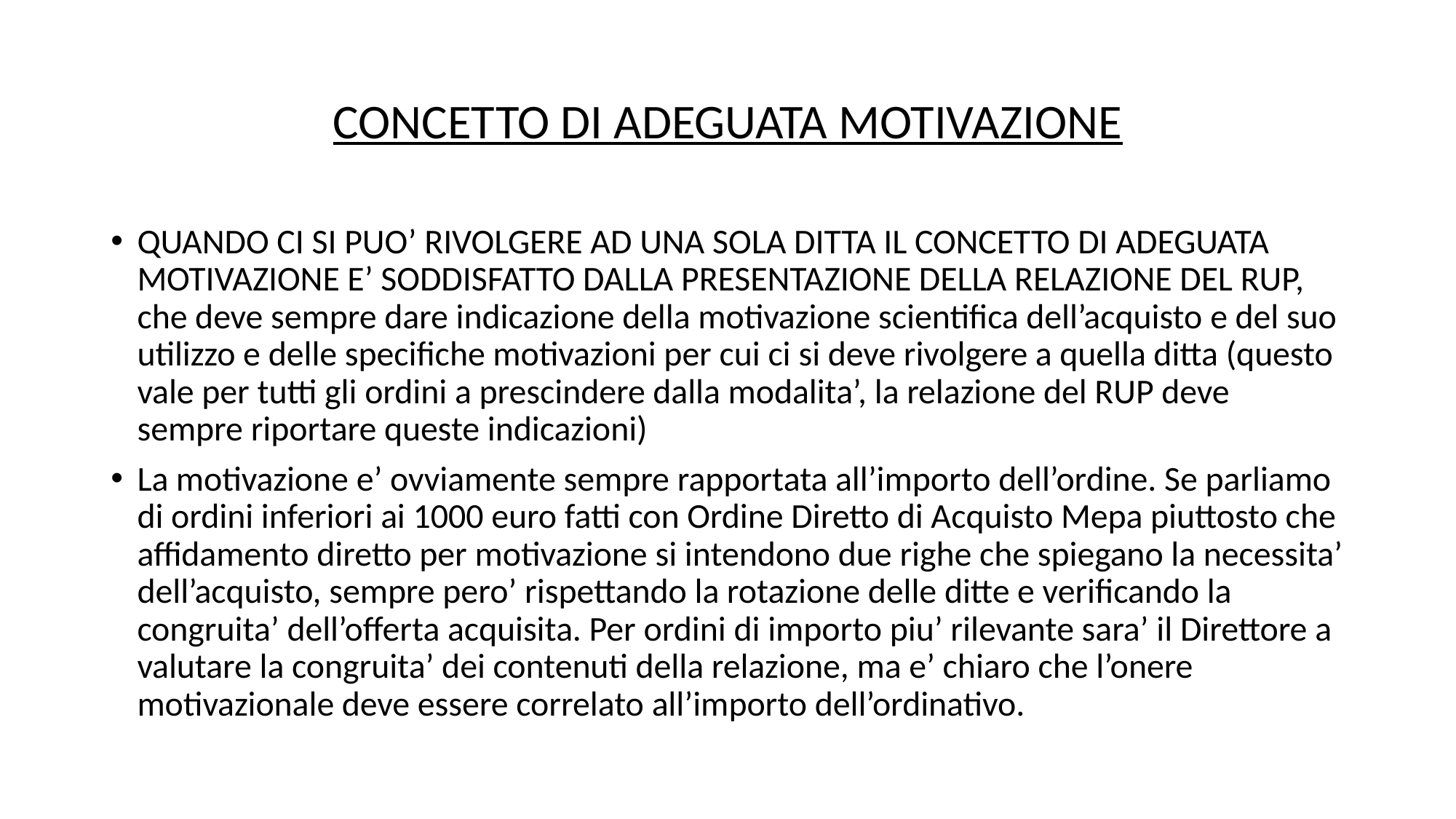

# CONCETTO DI ADEGUATA MOTIVAZIONE
QUANDO CI SI PUO’ RIVOLGERE AD UNA SOLA DITTA IL CONCETTO DI ADEGUATA MOTIVAZIONE E’ SODDISFATTO DALLA PRESENTAZIONE DELLA RELAZIONE DEL RUP, che deve sempre dare indicazione della motivazione scientifica dell’acquisto e del suo utilizzo e delle specifiche motivazioni per cui ci si deve rivolgere a quella ditta (questo vale per tutti gli ordini a prescindere dalla modalita’, la relazione del RUP deve sempre riportare queste indicazioni)
La motivazione e’ ovviamente sempre rapportata all’importo dell’ordine. Se parliamo di ordini inferiori ai 1000 euro fatti con Ordine Diretto di Acquisto Mepa piuttosto che affidamento diretto per motivazione si intendono due righe che spiegano la necessita’ dell’acquisto, sempre pero’ rispettando la rotazione delle ditte e verificando la congruita’ dell’offerta acquisita. Per ordini di importo piu’ rilevante sara’ il Direttore a valutare la congruita’ dei contenuti della relazione, ma e’ chiaro che l’onere motivazionale deve essere correlato all’importo dell’ordinativo.